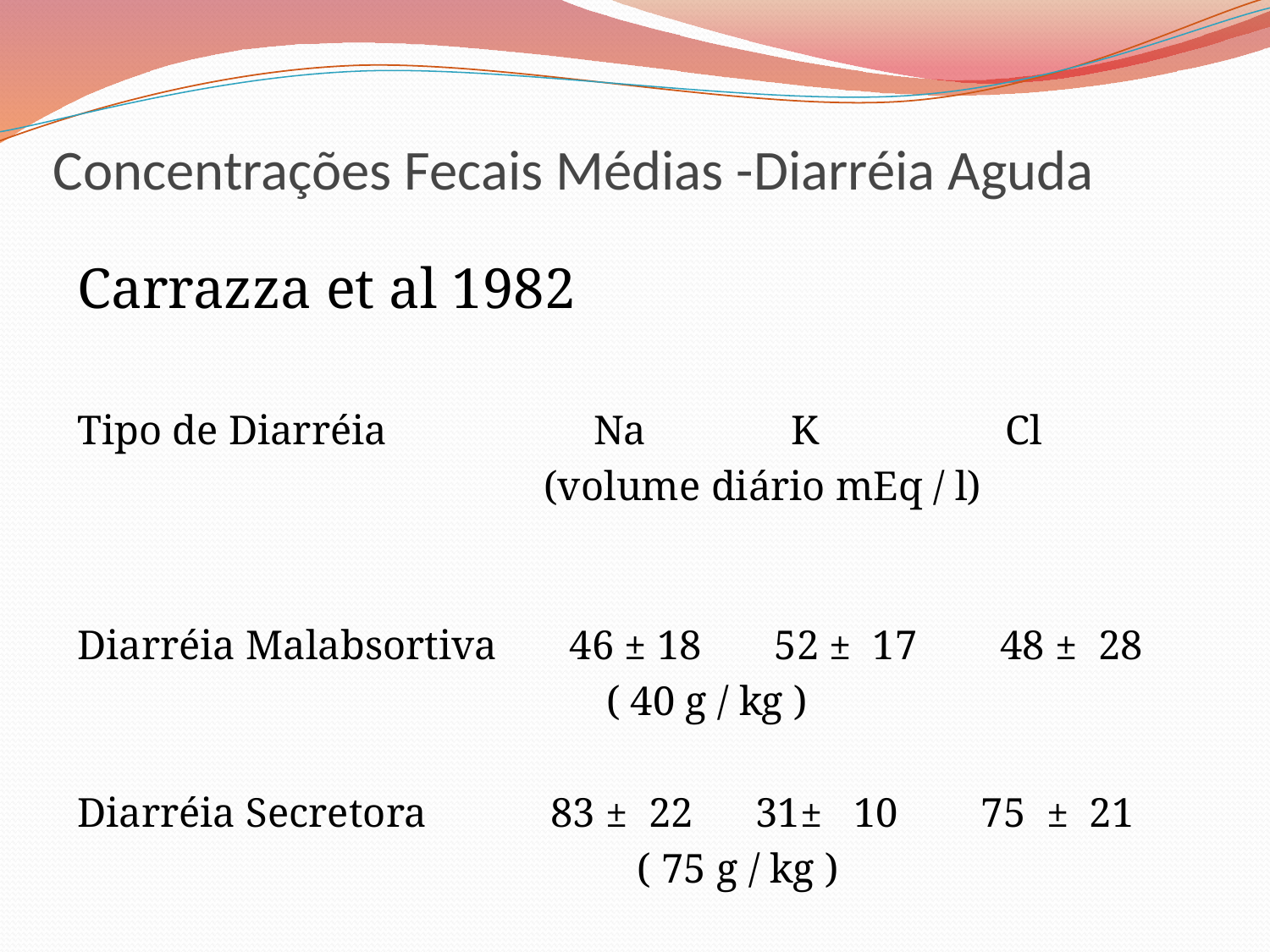

Concentrações Fecais Médias -Diarréia Aguda
Carrazza et al 1982

Tipo de Diarréia                    Na              K                  Cl
                                             (volume diário mEq / l)

Diarréia Malabsortiva       46 ± 18       52 ±  17        48 ±  28
                                                   ( 40 g / kg )

Diarréia Secretora            83 ±  22      31±   10        75  ±  21
                                                      ( 75 g / kg )